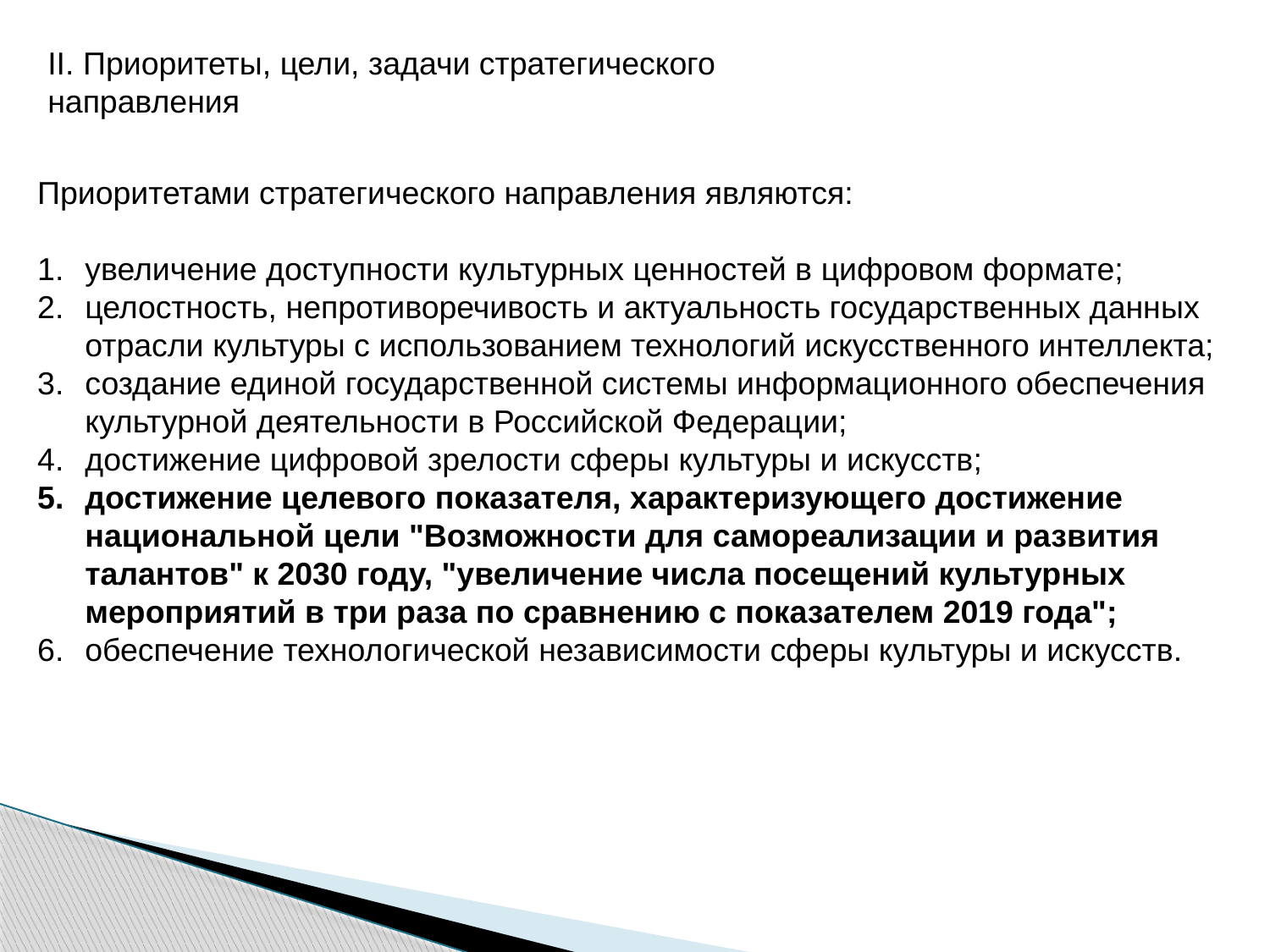

II. Приоритеты, цели, задачи стратегического направления
Приоритетами стратегического направления являются:

увеличение доступности культурных ценностей в цифровом формате;
целостность, непротиворечивость и актуальность государственных данных отрасли культуры с использованием технологий искусственного интеллекта;
создание единой государственной системы информационного обеспечения культурной деятельности в Российской Федерации;
достижение цифровой зрелости сферы культуры и искусств;
достижение целевого показателя, характеризующего достижение национальной цели "Возможности для самореализации и развития талантов" к 2030 году, "увеличение числа посещений культурных мероприятий в три раза по сравнению с показателем 2019 года";
обеспечение технологической независимости сферы культуры и искусств.